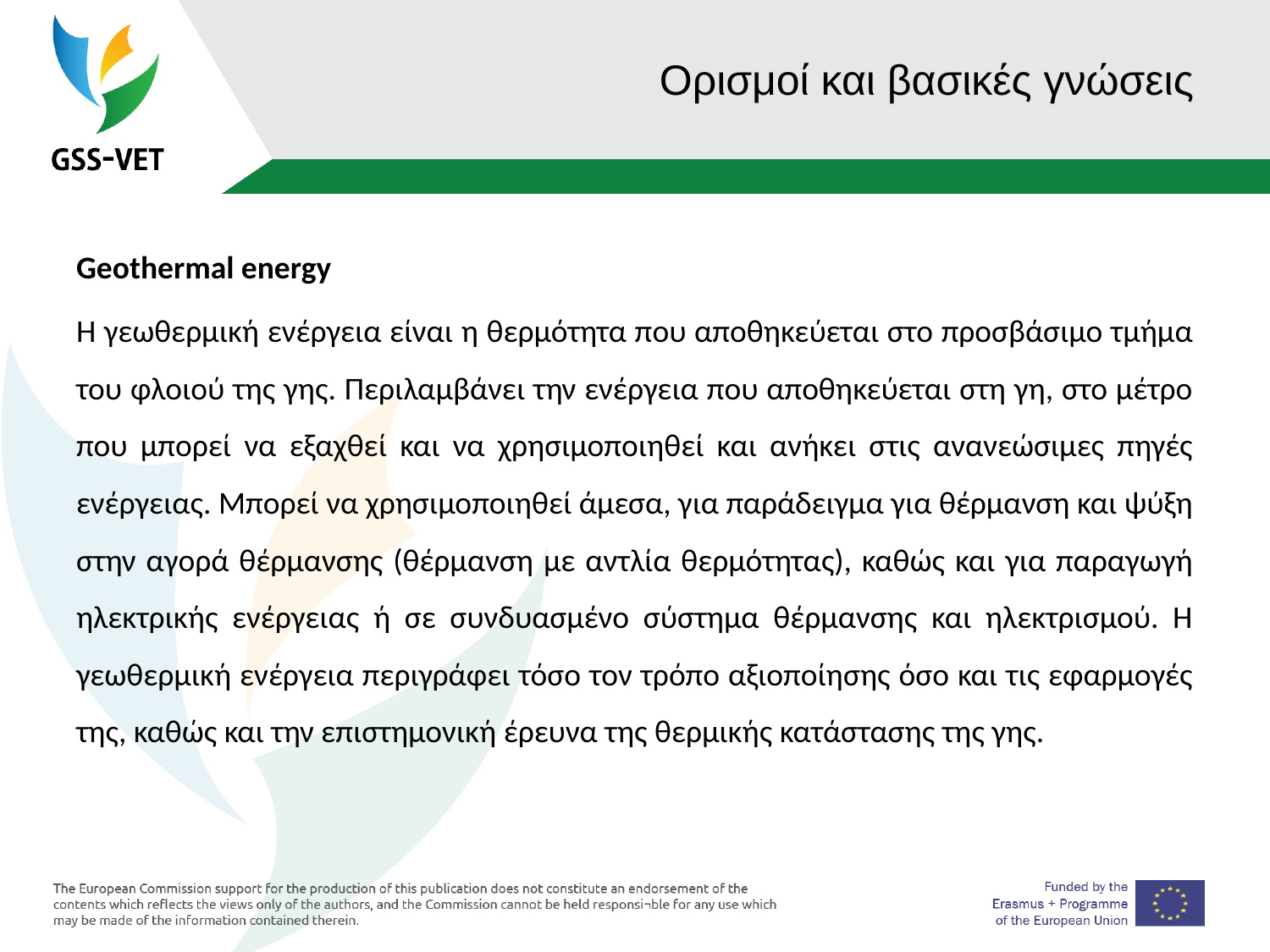

# Ορισμοί και βασικές γνώσεις
Geothermal energy
Η γεωθερμική ενέργεια είναι η θερμότητα που αποθηκεύεται στο προσβάσιμο τμήμα του φλοιού της γης. Περιλαμβάνει την ενέργεια που αποθηκεύεται στη γη, στο μέτρο που μπορεί να εξαχθεί και να χρησιμοποιηθεί και ανήκει στις ανανεώσιμες πηγές ενέργειας. Μπορεί να χρησιμοποιηθεί άμεσα, για παράδειγμα για θέρμανση και ψύξη στην αγορά θέρμανσης (θέρμανση με αντλία θερμότητας), καθώς και για παραγωγή ηλεκτρικής ενέργειας ή σε συνδυασμένο σύστημα θέρμανσης και ηλεκτρισμού. Η γεωθερμική ενέργεια περιγράφει τόσο τον τρόπο αξιοποίησης όσο και τις εφαρμογές της, καθώς και την επιστημονική έρευνα της θερμικής κατάστασης της γης.